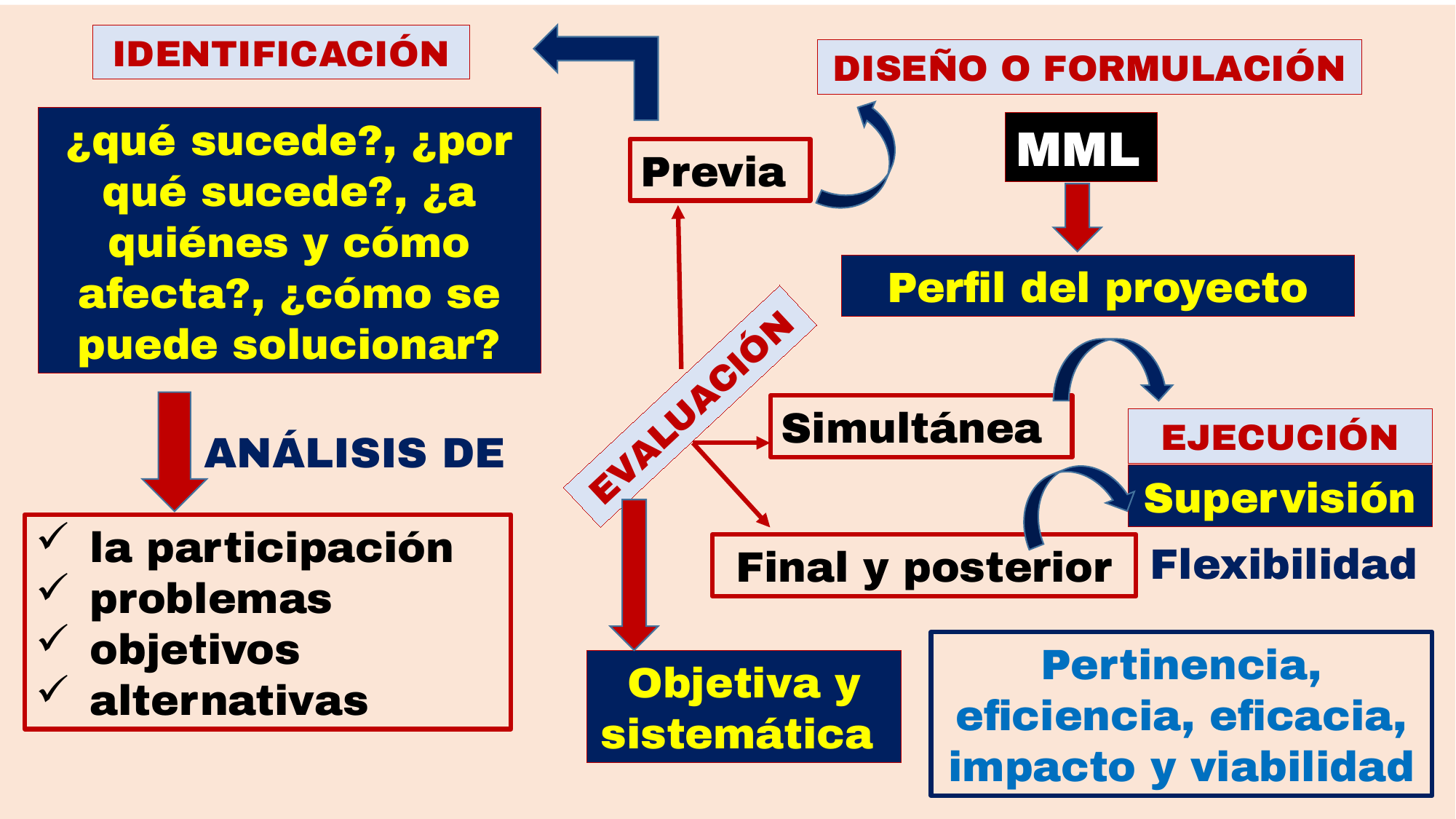

IDENTIFICACIÓN
DISEÑO O FORMULACIÓN
¿qué sucede?, ¿por qué sucede?, ¿a quiénes y cómo afecta?, ¿cómo se puede solucionar?
MML

Previa

Perfil del proyecto

EVALUACIÓN

Simultánea
EJECUCIÓN
ANÁLISIS DE
Supervisión

la participación
problemas
objetivos
alternativas
Flexibilidad
Final y posterior
Pertinencia, eficiencia, eficacia, impacto y viabilidad
Objetiva y sistemática